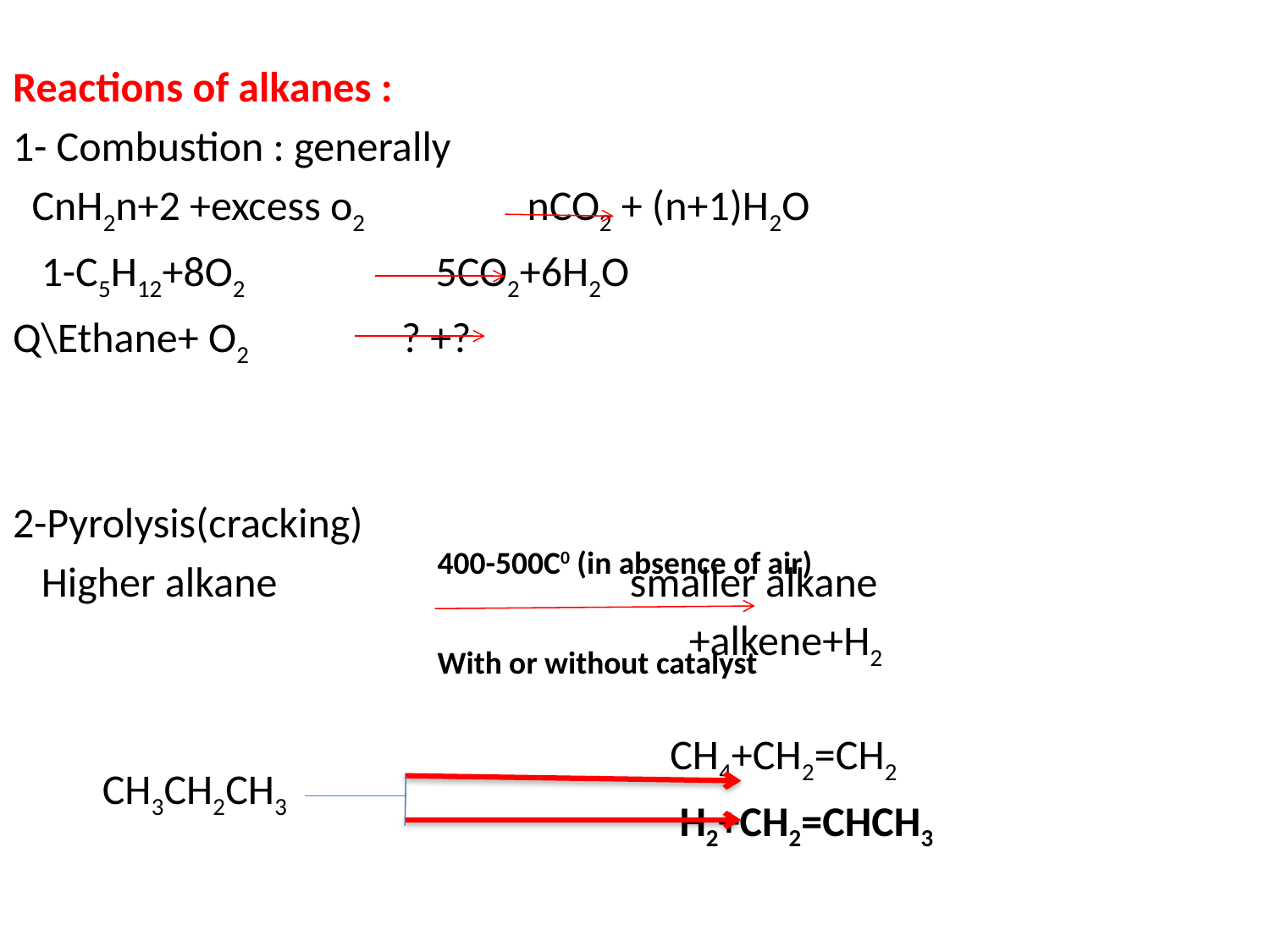

Reactions of alkanes :
1- Combustion : generally
  CnH2n+2 +excess o2                 nCO2 + (n+1)H2O
   1-C5H12+8O2                    5CO2+6H2O
Q\Ethane+ O2                ? +?

2-Pyrolysis(cracking)
   Higher alkane                                     smaller alkane
                                                                       +alkene+H2

                                                                     CH4+CH2=CH2
                                                                      H2+CH2=CHCH3

400-500C0 (in absence of air)
With or without catalyst
CH3CH2CH3